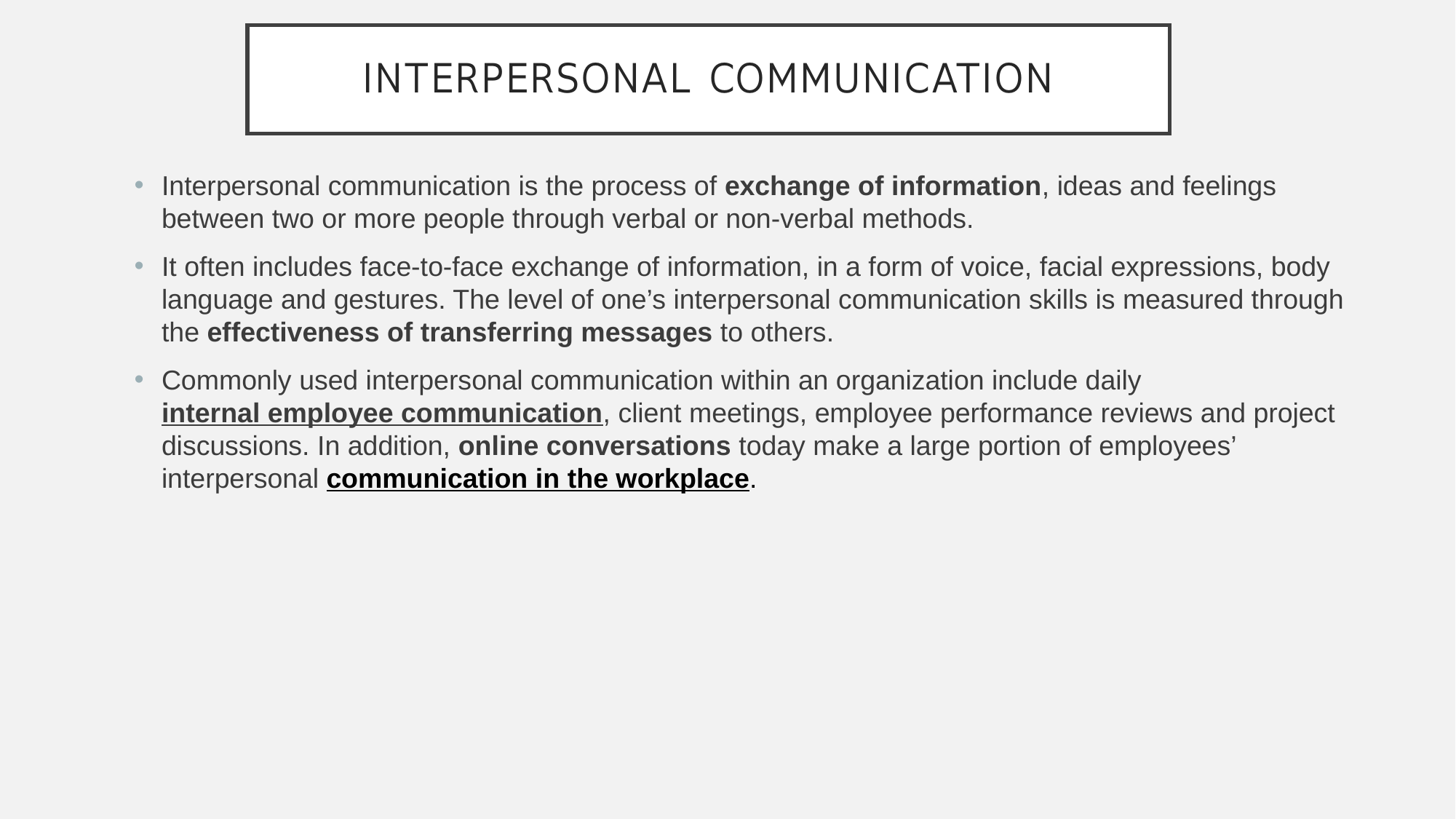

# INTERPERSONAL COMMUNICATION
Interpersonal communication is the process of exchange of information, ideas and feelings between two or more people through verbal or non-verbal methods.
It often includes face-to-face exchange of information, in a form of voice, facial expressions, body language and gestures. The level of one’s interpersonal communication skills is measured through the effectiveness of transferring messages to others.
Commonly used interpersonal communication within an organization include daily internal employee communication, client meetings, employee performance reviews and project discussions. In addition, online conversations today make a large portion of employees’ interpersonal communication in the workplace.